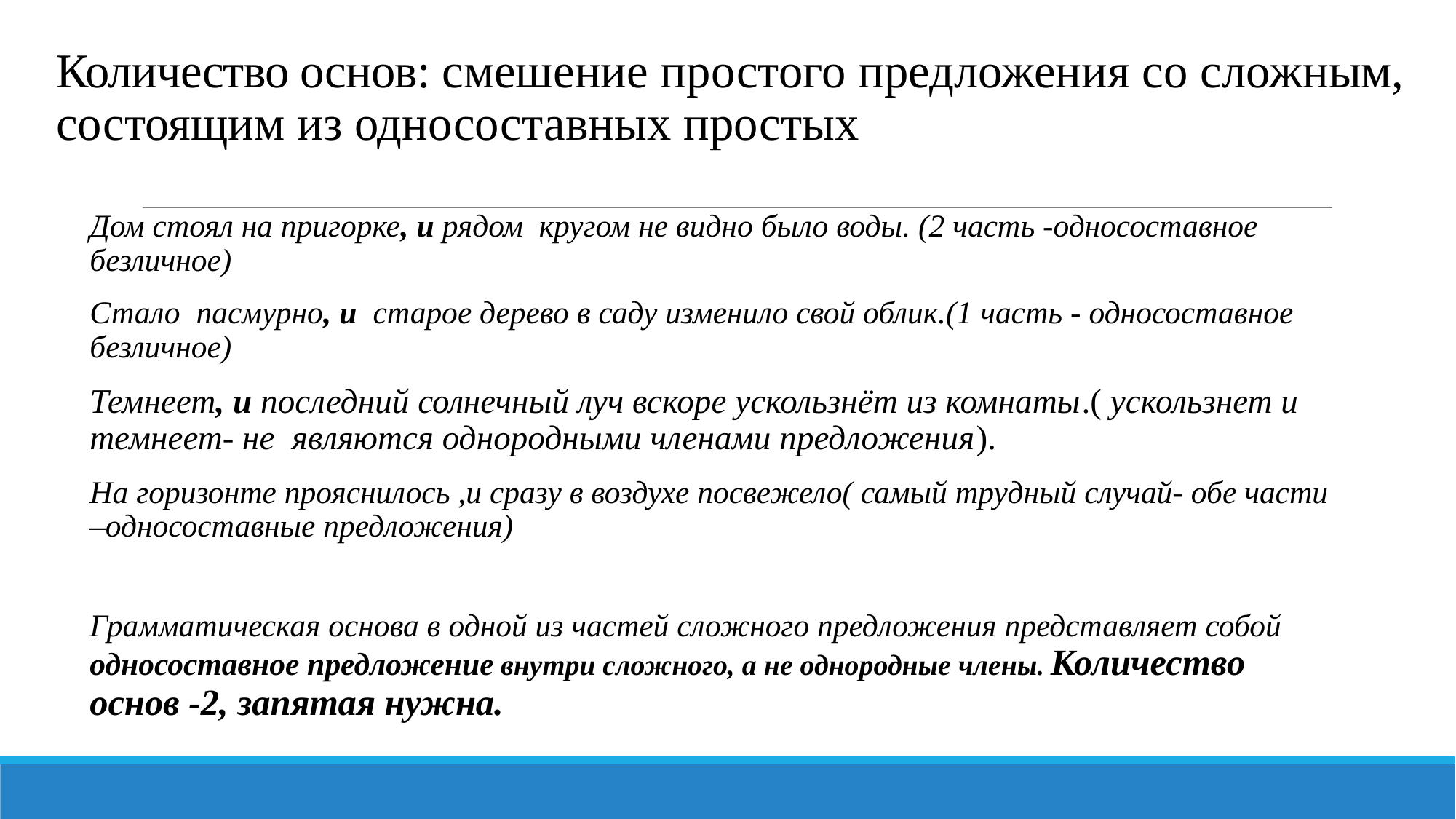

# Количество основ: смешение простого предложения со сложным, состоящим из односоставных простых
Дом стоял на пригорке, и рядом  кругом не видно было воды. (2 часть -односоставное безличное)
Стало  пасмурно, и  старое дерево в саду изменило свой облик.(1 часть - односоставное безличное)
Темнеет, и последний солнечный луч вскоре ускользнёт из комнаты.( ускользнет и темнеет- не  являются однородными членами предложения).
На горизонте прояснилось ,и сразу в воздухе посвежело( самый трудный случай- обе части –односоставные предложения)

Грамматическая основа в одной из частей сложного предложения представляет собой односоставное предложение внутри сложного, а не однородные члены. Количество основ -2, запятая нужна.